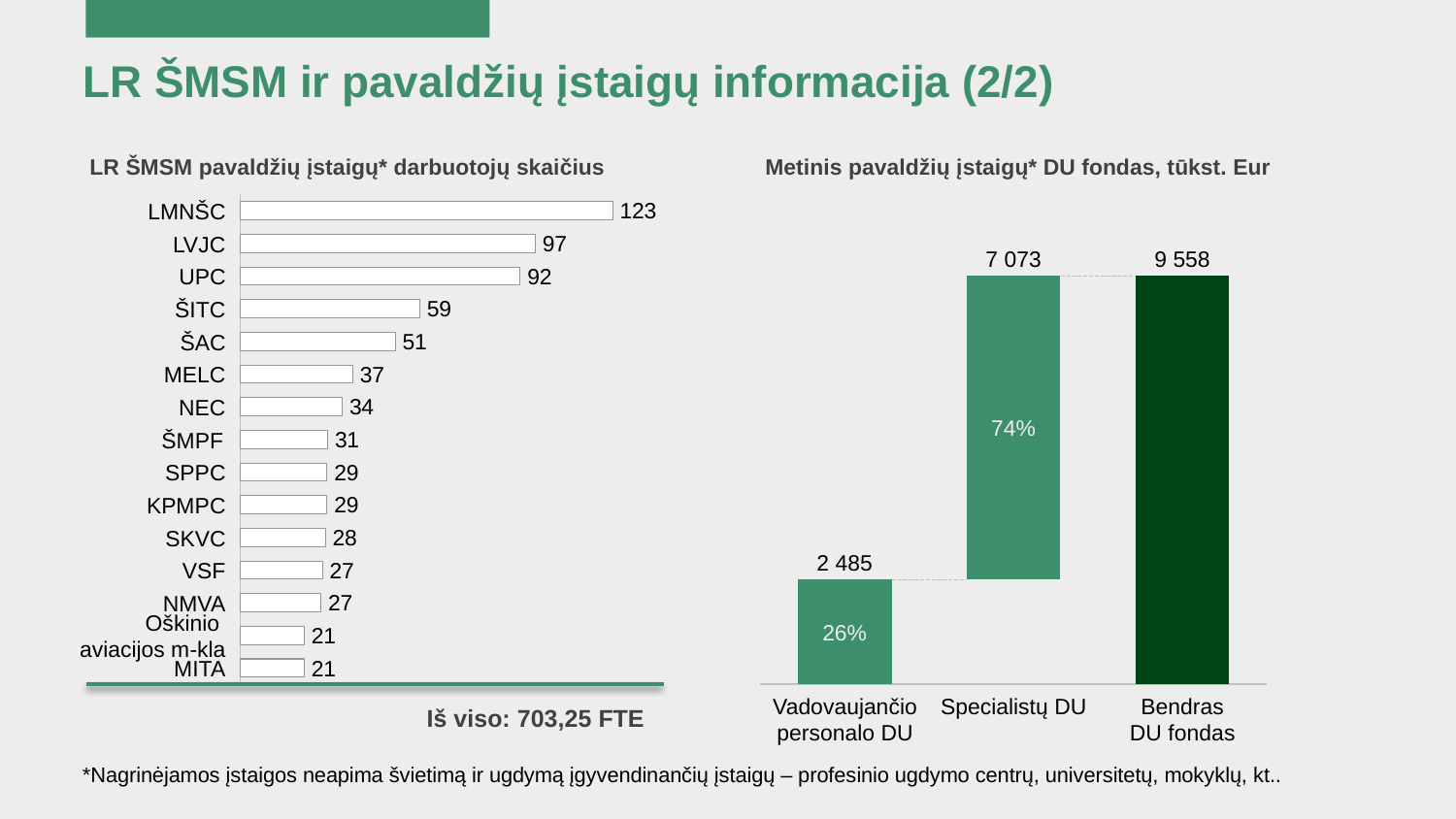

LR ŠMSM ir pavaldžių įstaigų informacija (2/2)
LR ŠMSM pavaldžių įstaigų* darbuotojų skaičius
Metinis pavaldžių įstaigų* DU fondas, tūkst. Eur

### Chart

| Category |  |
|---|---|
LMNŠC
LVJC
7 073
9 558

### Chart

| Category |  |  |
|---|---|---|
UPC
ŠITC
ŠAC
MELC
NEC
74%
ŠMPF
SPPC
KPMPC
SKVC
2 485
VSF
NMVA
Oškinio
aviacijos m-kla
26%
MITA
Vadovaujančio personalo DU
Bendras DU fondas
Specialistų DU
Iš viso: 703,25 FTE
*Nagrinėjamos įstaigos neapima švietimą ir ugdymą įgyvendinančių įstaigų – profesinio ugdymo centrų, universitetų, mokyklų, kt..